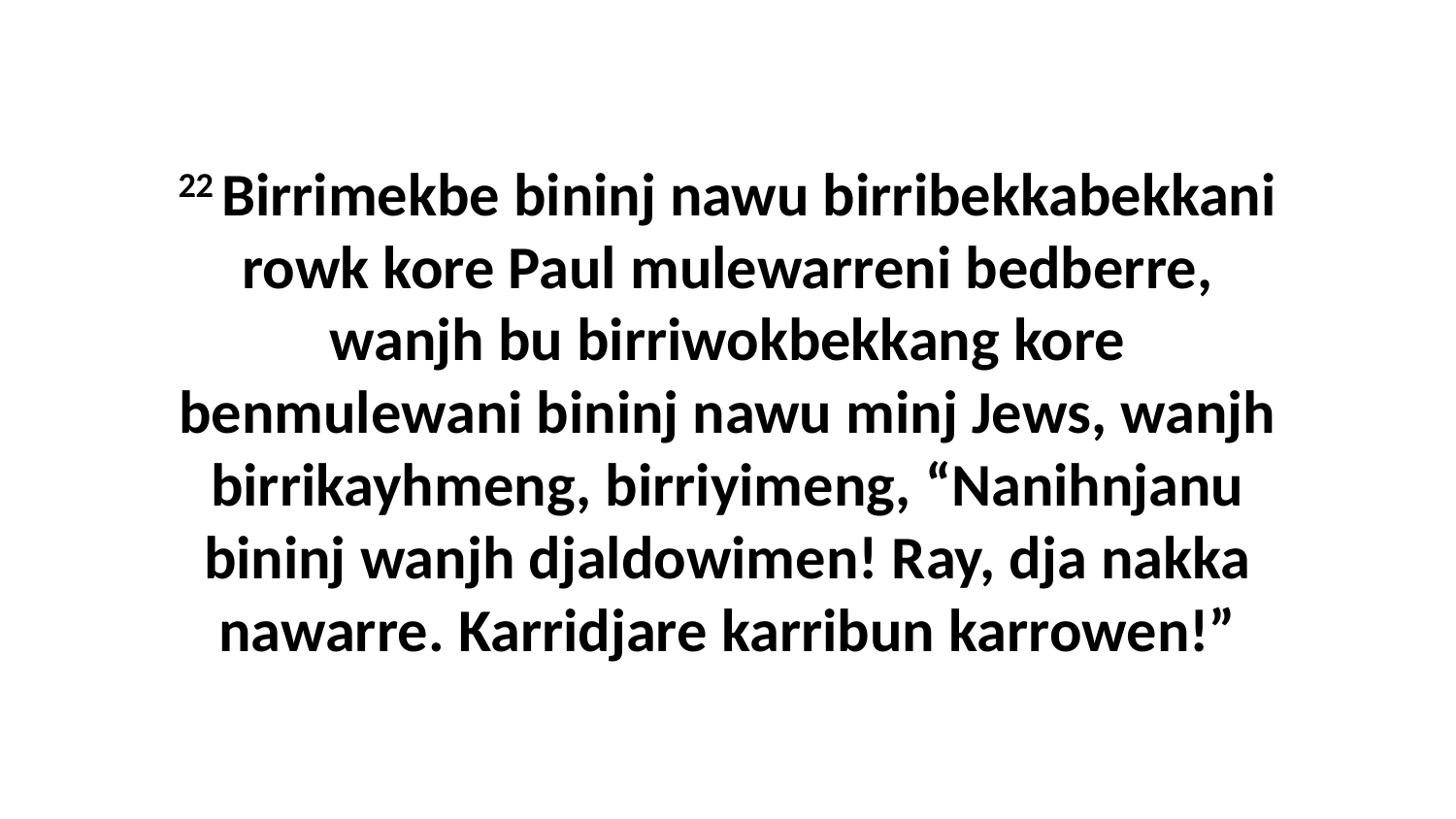

22 Birrimekbe bininj nawu birribekkabekkani rowk kore Paul mulewarreni bedberre, wanjh bu birriwokbekkang kore benmulewani bininj nawu minj Jews, wanjh birrikayhmeng, birriyimeng, “Nanihnjanu bininj wanjh djaldowimen! Ray, dja nakka nawarre. Karridjare karribun karrowen!”